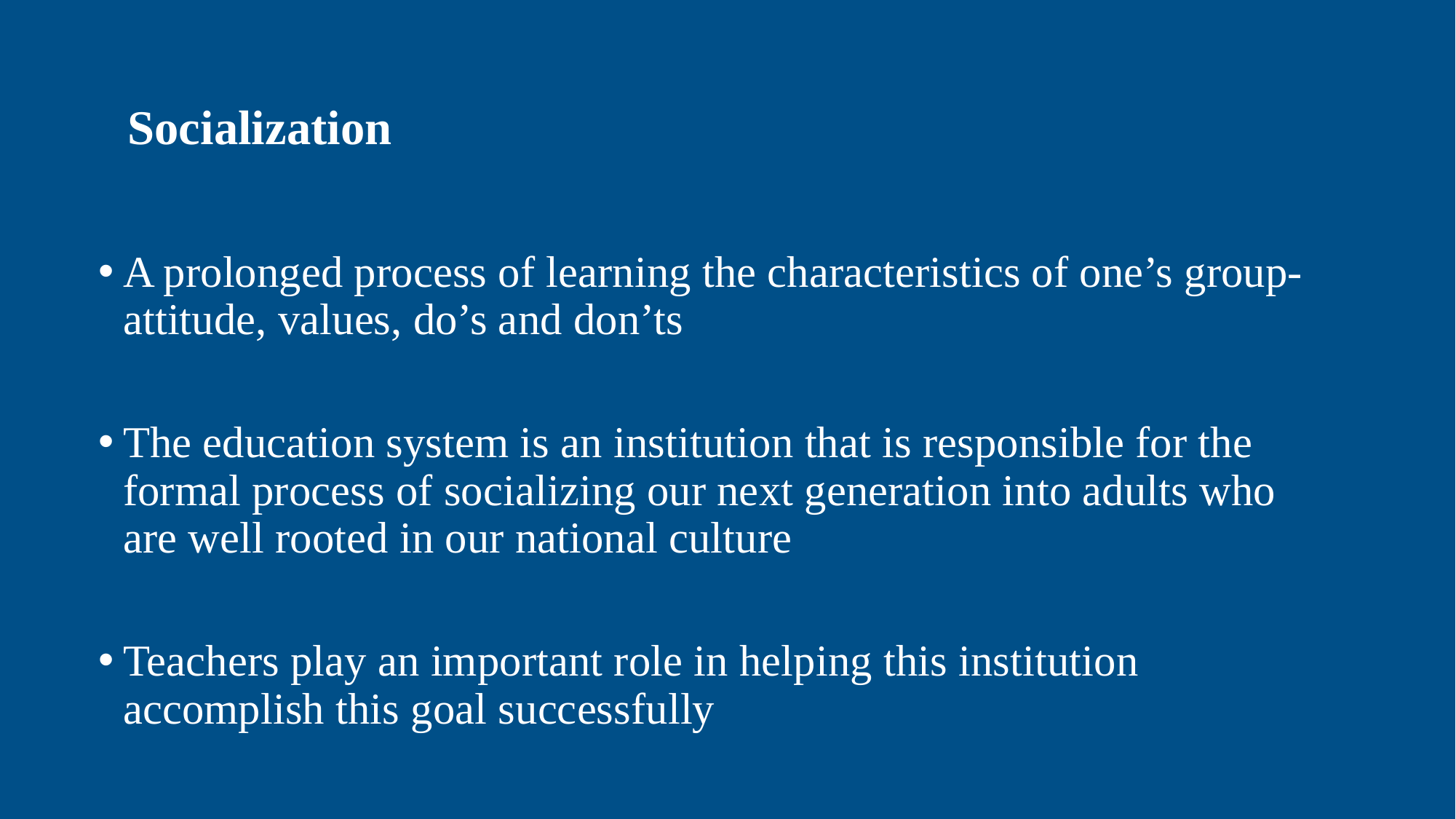

# Socialization

A prolonged process of learning the characteristics of one’s group- attitude, values, do’s and don’ts

The education system is an institution that is responsible for the formal process of socializing our next generation into adults who are well rooted in our national culture

Teachers play an important role in helping this institution accomplish this goal successfully